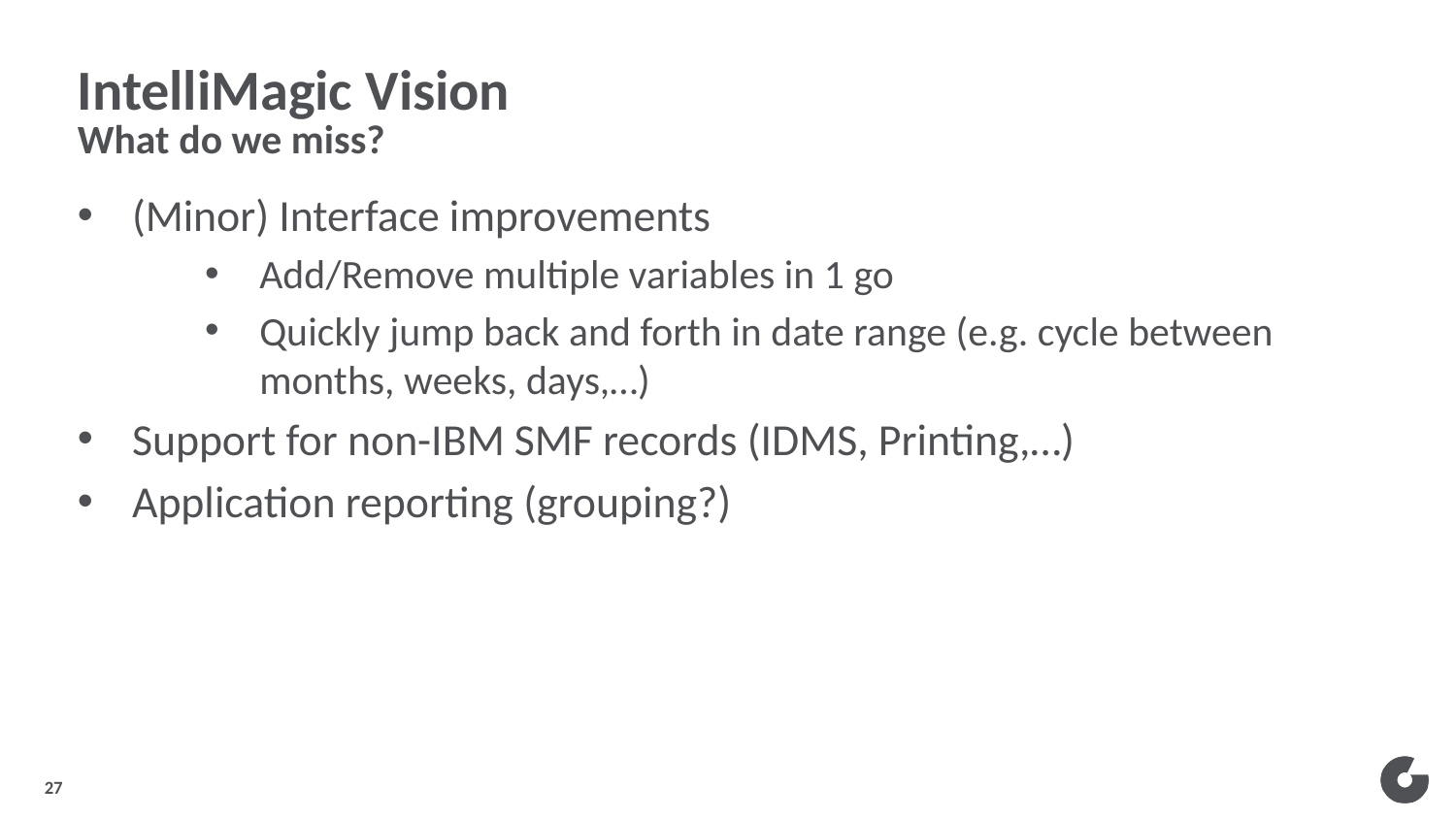

# IntelliMagic Vision
What do we miss?
(Minor) Interface improvements
Add/Remove multiple variables in 1 go
Quickly jump back and forth in date range (e.g. cycle between months, weeks, days,…)
Support for non-IBM SMF records (IDMS, Printing,…)
Application reporting (grouping?)

27